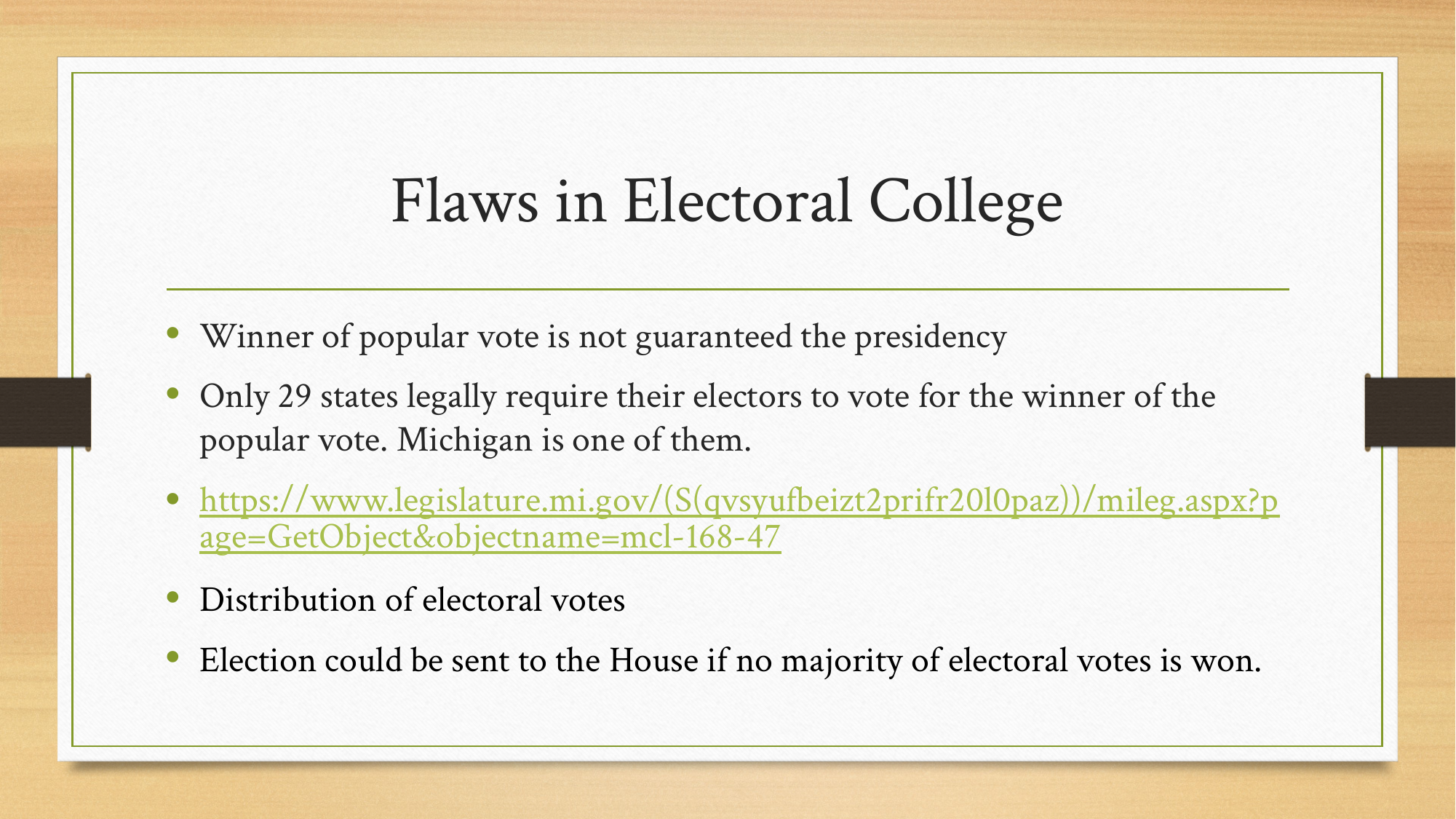

# Flaws in Electoral College
Winner of popular vote is not guaranteed the presidency
Only 29 states legally require their electors to vote for the winner of the popular vote. Michigan is one of them.
https://www.legislature.mi.gov/(S(qvsyufbeizt2prifr20l0paz))/mileg.aspx?page=GetObject&objectname=mcl-168-47
Distribution of electoral votes
Election could be sent to the House if no majority of electoral votes is won.